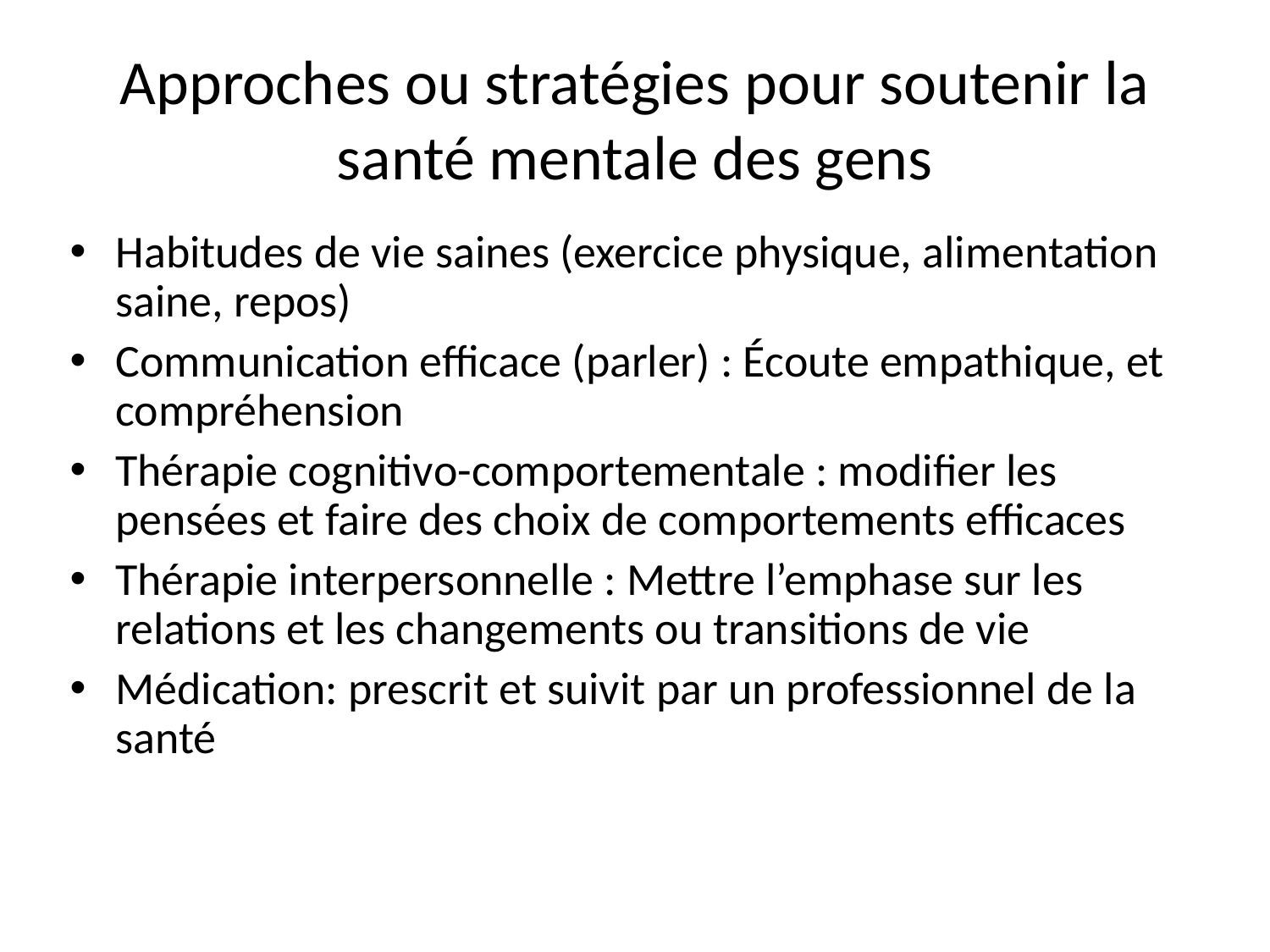

# Approches ou stratégies pour soutenir la santé mentale des gens
Habitudes de vie saines (exercice physique, alimentation saine, repos)
Communication efficace (parler) : Écoute empathique, et compréhension
Thérapie cognitivo-comportementale : modifier les pensées et faire des choix de comportements efficaces
Thérapie interpersonnelle : Mettre l’emphase sur les relations et les changements ou transitions de vie
Médication: prescrit et suivit par un professionnel de la santé